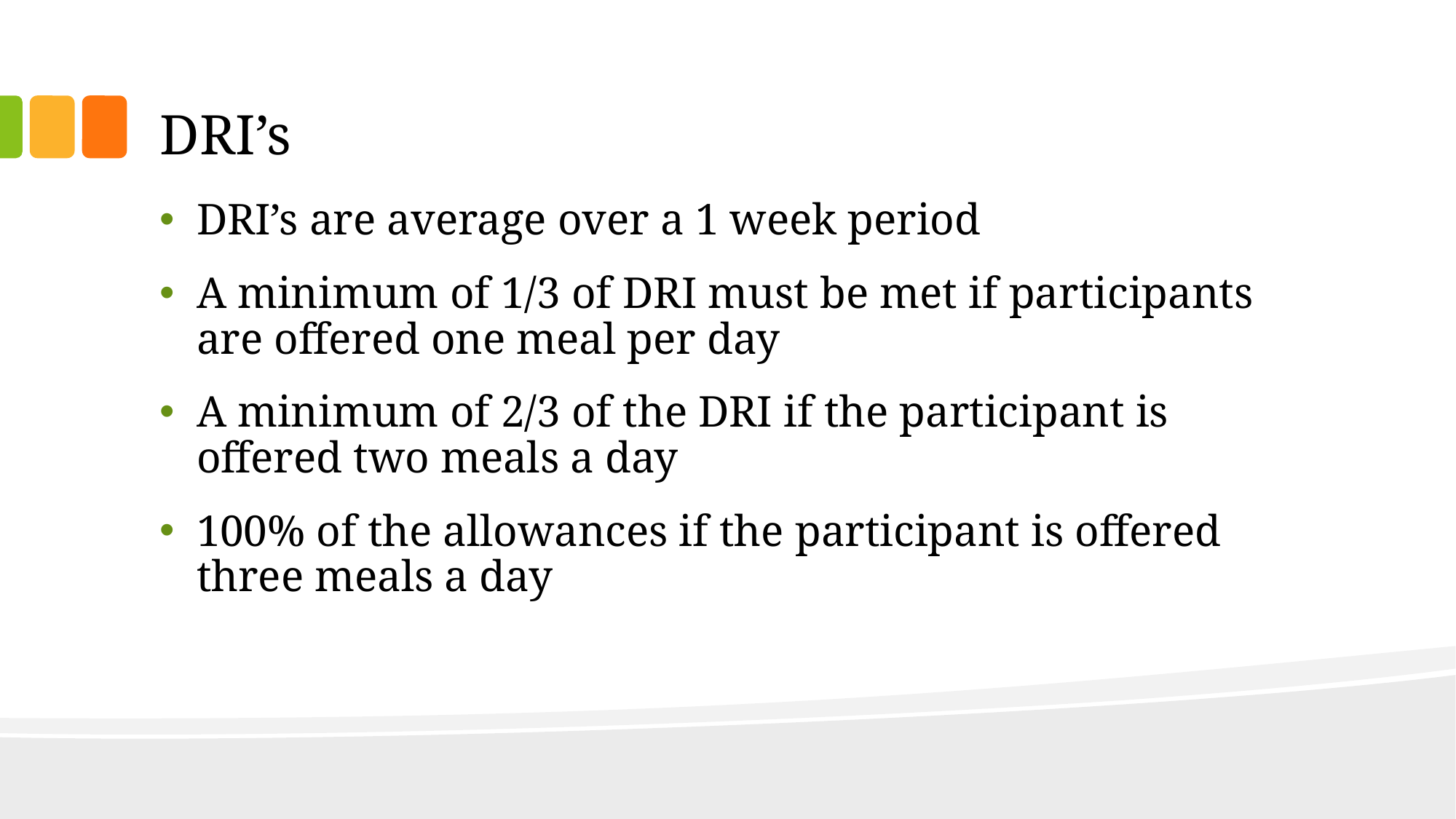

# DRI’s
DRI’s are average over a 1 week period
A minimum of 1/3 of DRI must be met if participants are offered one meal per day
A minimum of 2/3 of the DRI if the participant is offered two meals a day
100% of the allowances if the participant is offered three meals a day